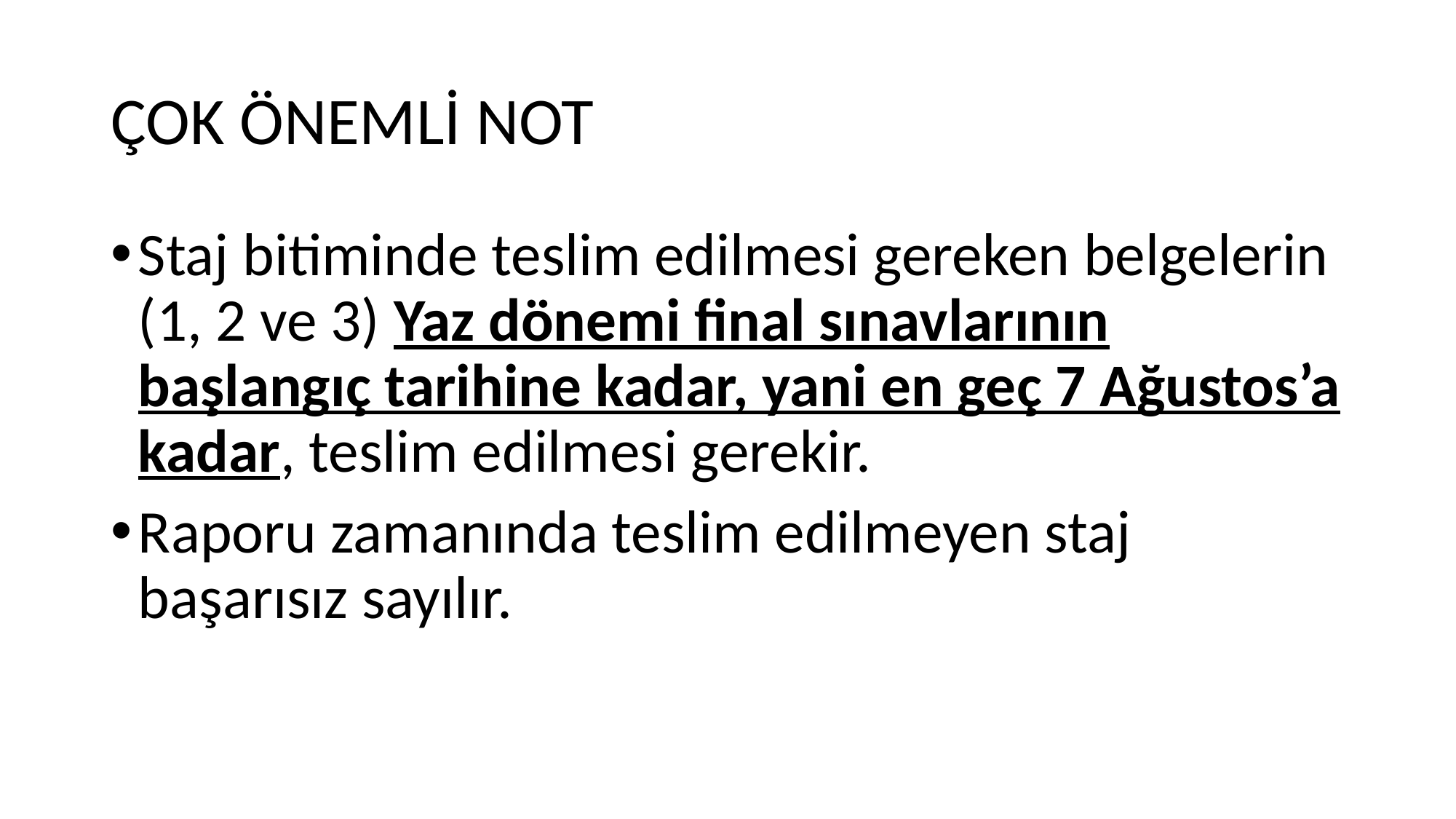

# ÇOK ÖNEMLİ NOT
Staj bitiminde teslim edilmesi gereken belgelerin (1, 2 ve 3) Yaz dönemi final sınavlarının başlangıç tarihine kadar, yani en geç 7 Ağustos’a kadar, teslim edilmesi gerekir.
Raporu zamanında teslim edilmeyen staj başarısız sayılır.